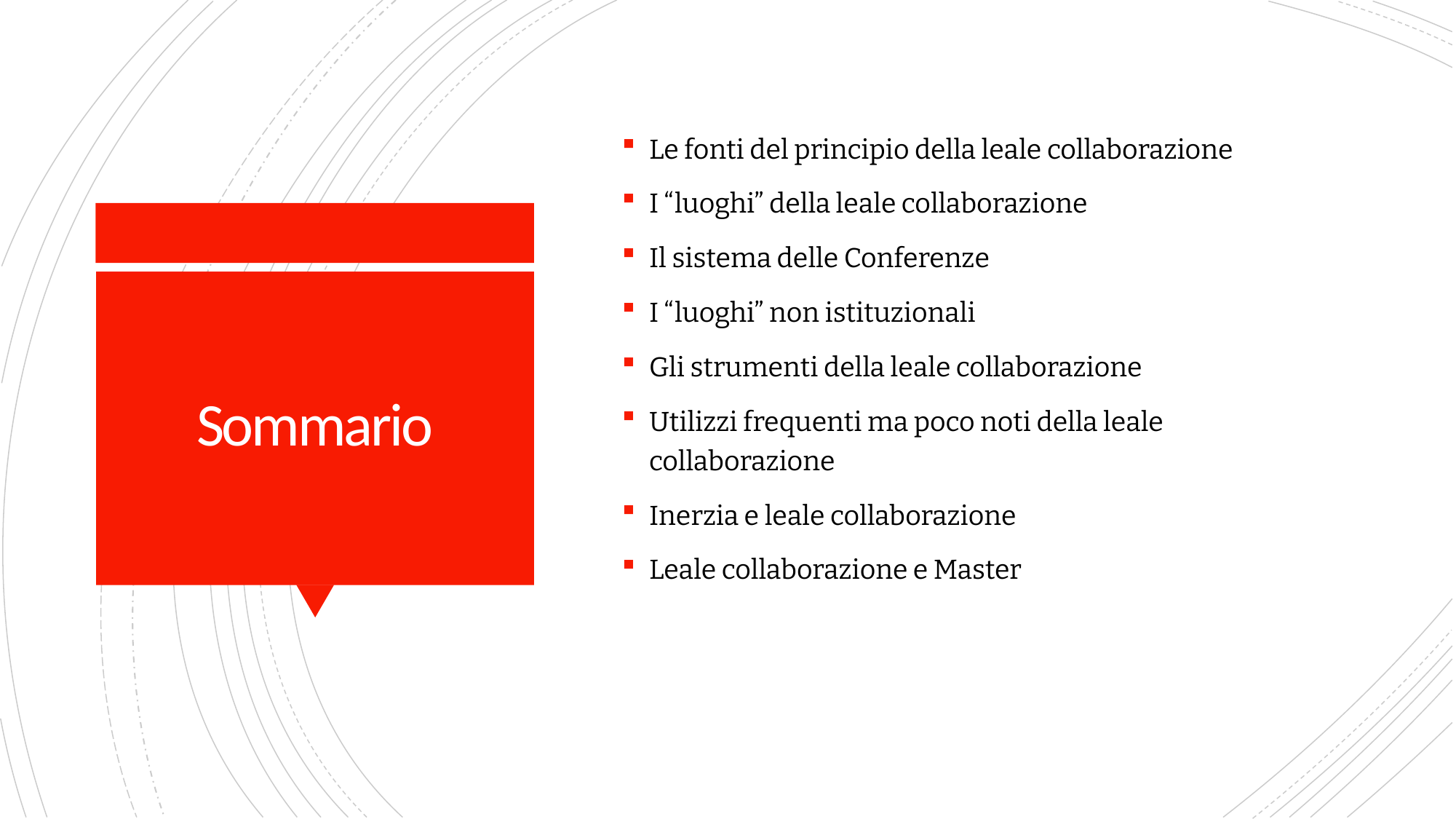

Le fonti del principio della leale collaborazione
I “luoghi” della leale collaborazione
Il sistema delle Conferenze
I “luoghi” non istituzionali
Gli strumenti della leale collaborazione
Utilizzi frequenti ma poco noti della leale collaborazione
Inerzia e leale collaborazione
Leale collaborazione e Master

# Sommario